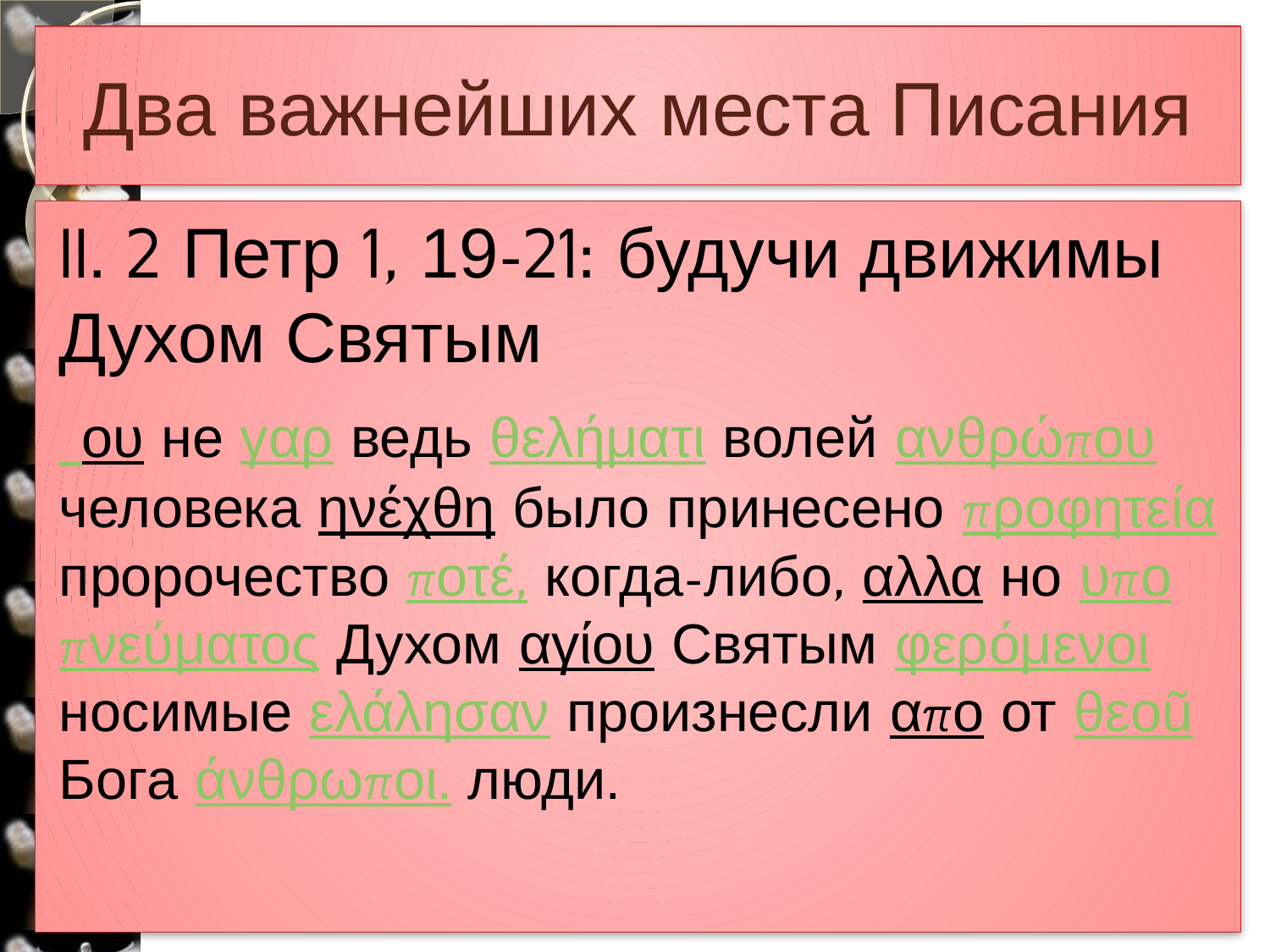

# Два важнейших местa Писания
II. 2 Петр 1, 19-21: будучи движимы Духом Святым
 ου не γαρ ведь θελήματι волей ανθρώπου человека ηνέχθη было принесено προφητεία пророчество ποτέ, когда-либо, αλλα но υπο πνεύματος Духом αγίου Святым φερόμενοι носимые ελάλησαν произнесли απο от θεοũ Бога άνθρωποι. люди.